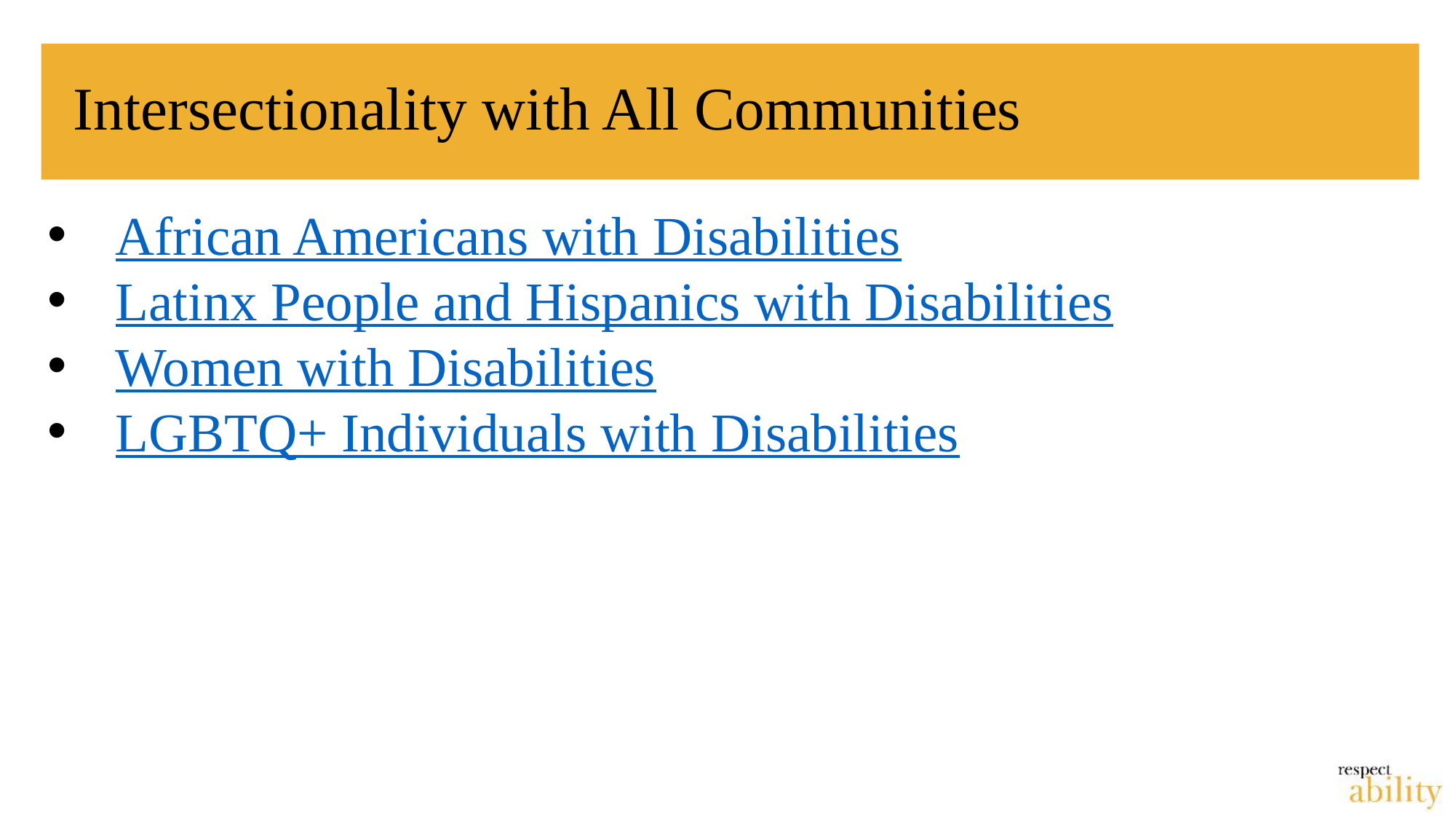

# Intersectionality with All Communities
African Americans with Disabilities
Latinx People and Hispanics with Disabilities
Women with Disabilities
LGBTQ+ Individuals with Disabilities